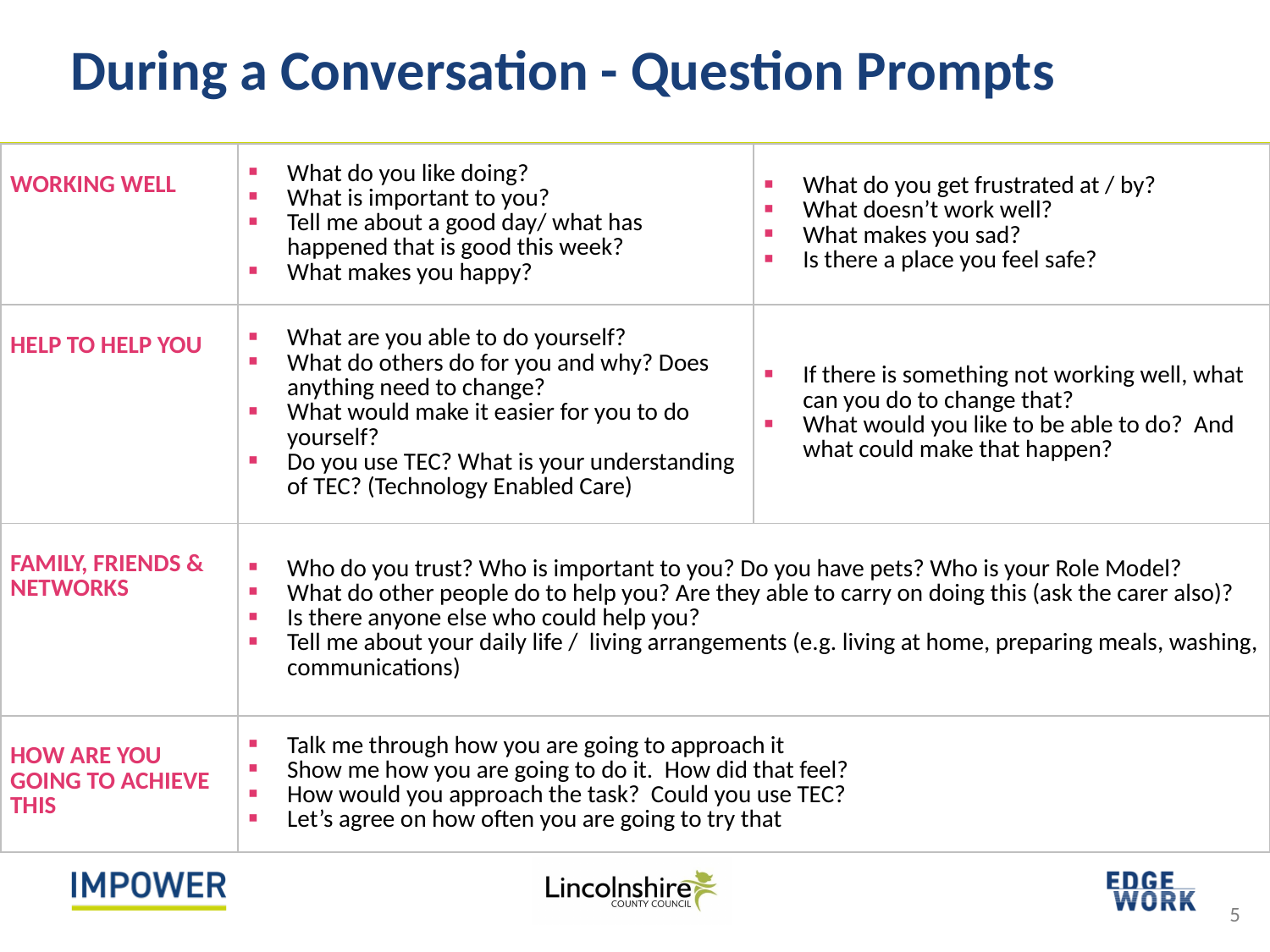

During a Conversation - Question Prompts
| WORKING WELL | What do you like doing? What is important to you? Tell me about a good day/ what has happened that is good this week? What makes you happy? | What do you get frustrated at / by? What doesn’t work well? What makes you sad? Is there a place you feel safe? |
| --- | --- | --- |
| HELP TO HELP YOU | What are you able to do yourself? What do others do for you and why? Does anything need to change? What would make it easier for you to do yourself? Do you use TEC? What is your understanding of TEC? (Technology Enabled Care) | If there is something not working well, what can you do to change that? What would you like to be able to do?  And what could make that happen? |
| FAMILY, FRIENDS & NETWORKS | Who do you trust? Who is important to you? Do you have pets? Who is your Role Model? What do other people do to help you? Are they able to carry on doing this (ask the carer also)? Is there anyone else who could help you? Tell me about your daily life /  living arrangements (e.g. living at home, preparing meals, washing, communications) |  |
| HOW ARE YOU GOING TO ACHIEVE THIS | Talk me through how you are going to approach it Show me how you are going to do it.  How did that feel? How would you approach the task?  Could you use TEC? Let’s agree on how often you are going to try that |  |